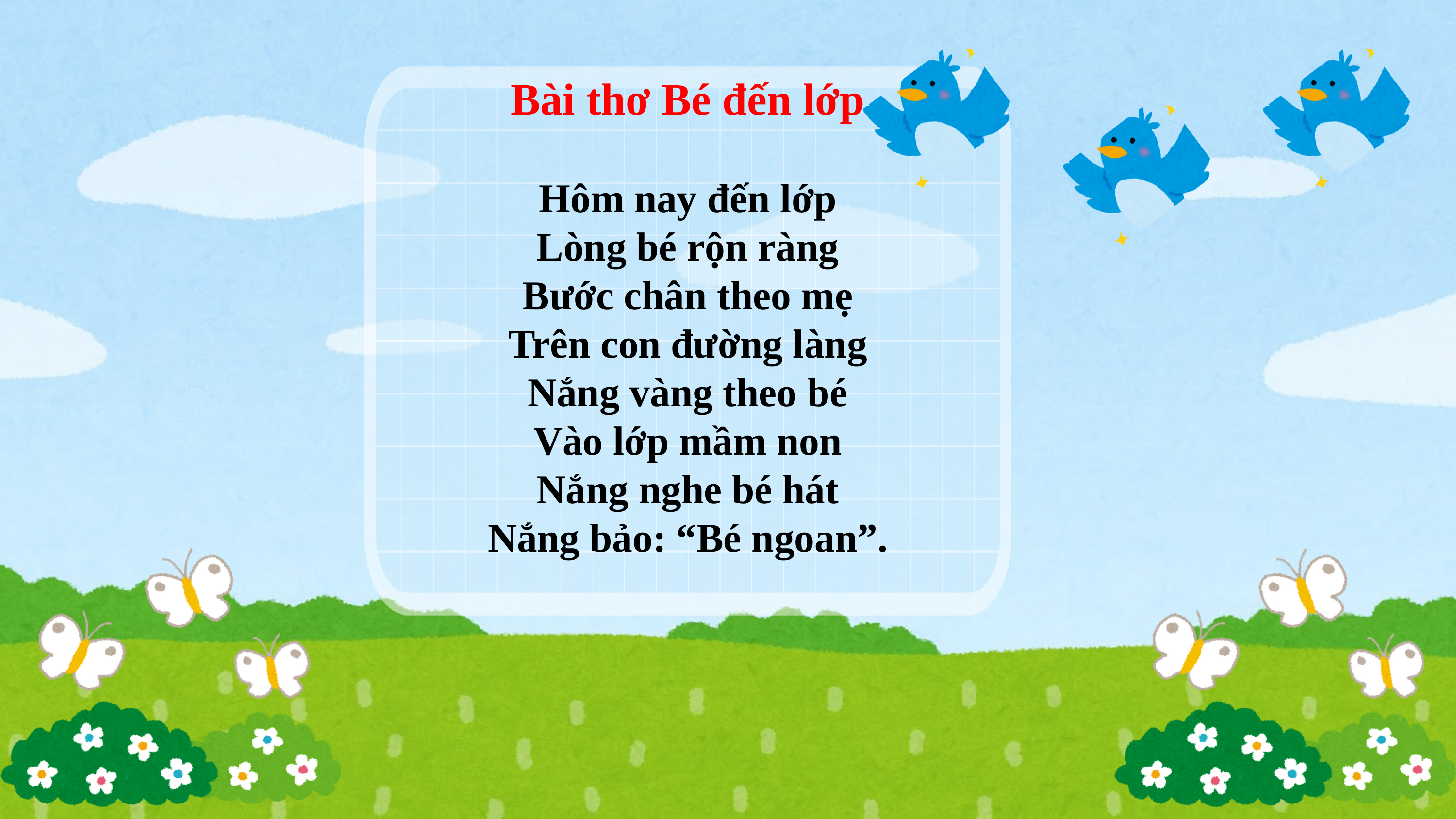

Bài thơ Bé đến lớp

Hôm nay đến lớp
Lòng bé rộn ràng
Bước chân theo mẹ
Trên con đường làng
Nắng vàng theo bé
Vào lớp mầm non
Nắng nghe bé hát
Nắng bảo: “Bé ngoan”.